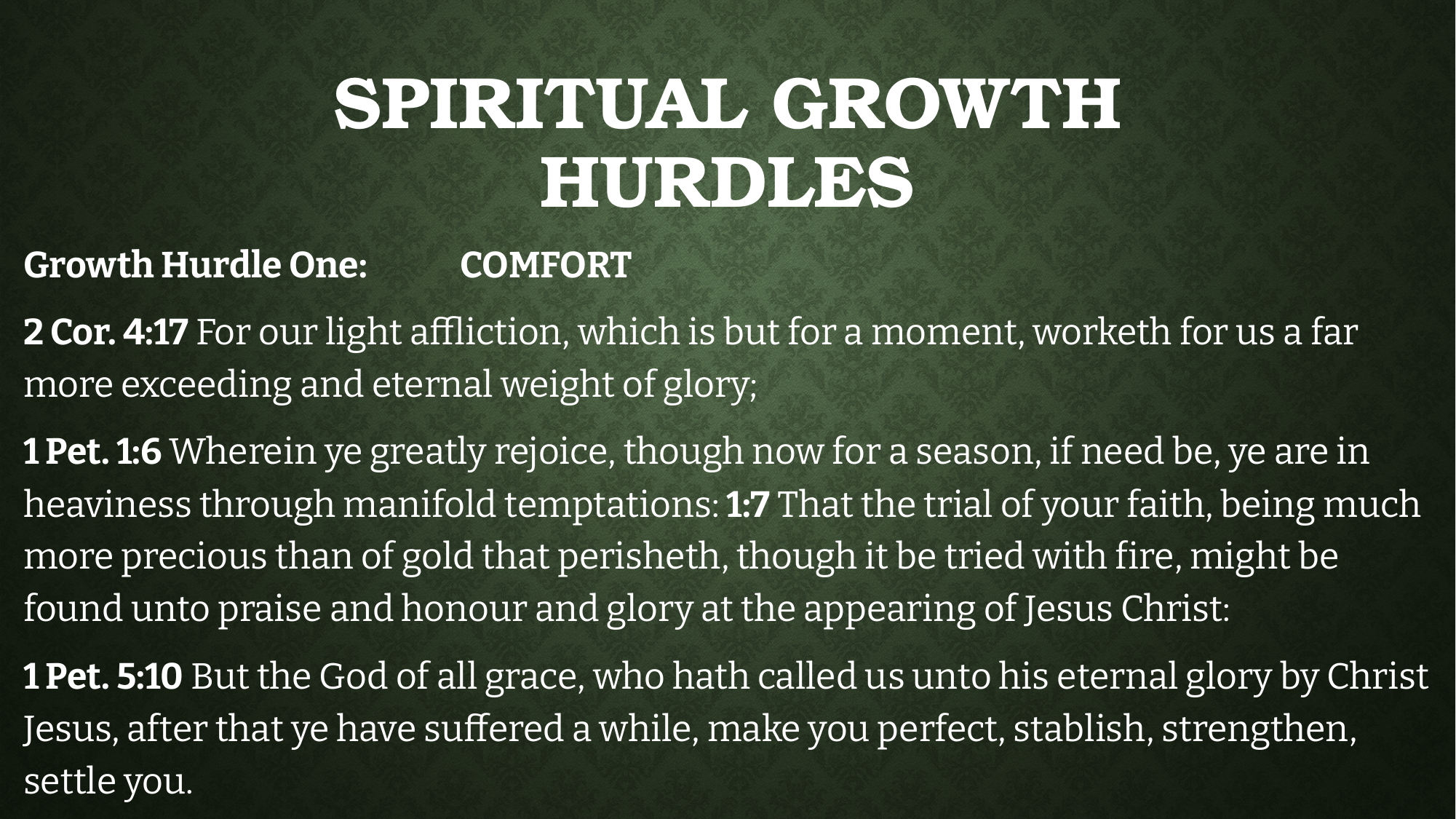

# Spiritual growth hurdles
Growth Hurdle One:	COMFORT

2 Cor. 4:17 For our light affliction, which is but for a moment, worketh for us a far more exceeding and eternal weight of glory;
1 Pet. 1:6 Wherein ye greatly rejoice, though now for a season, if need be, ye are in heaviness through manifold temptations: 1:7 That the trial of your faith, being much more precious than of gold that perisheth, though it be tried with fire, might be found unto praise and honour and glory at the appearing of Jesus Christ:
1 Pet. 5:10 But the God of all grace, who hath called us unto his eternal glory by Christ Jesus, after that ye have suffered a while, make you perfect, stablish, strengthen, settle you.